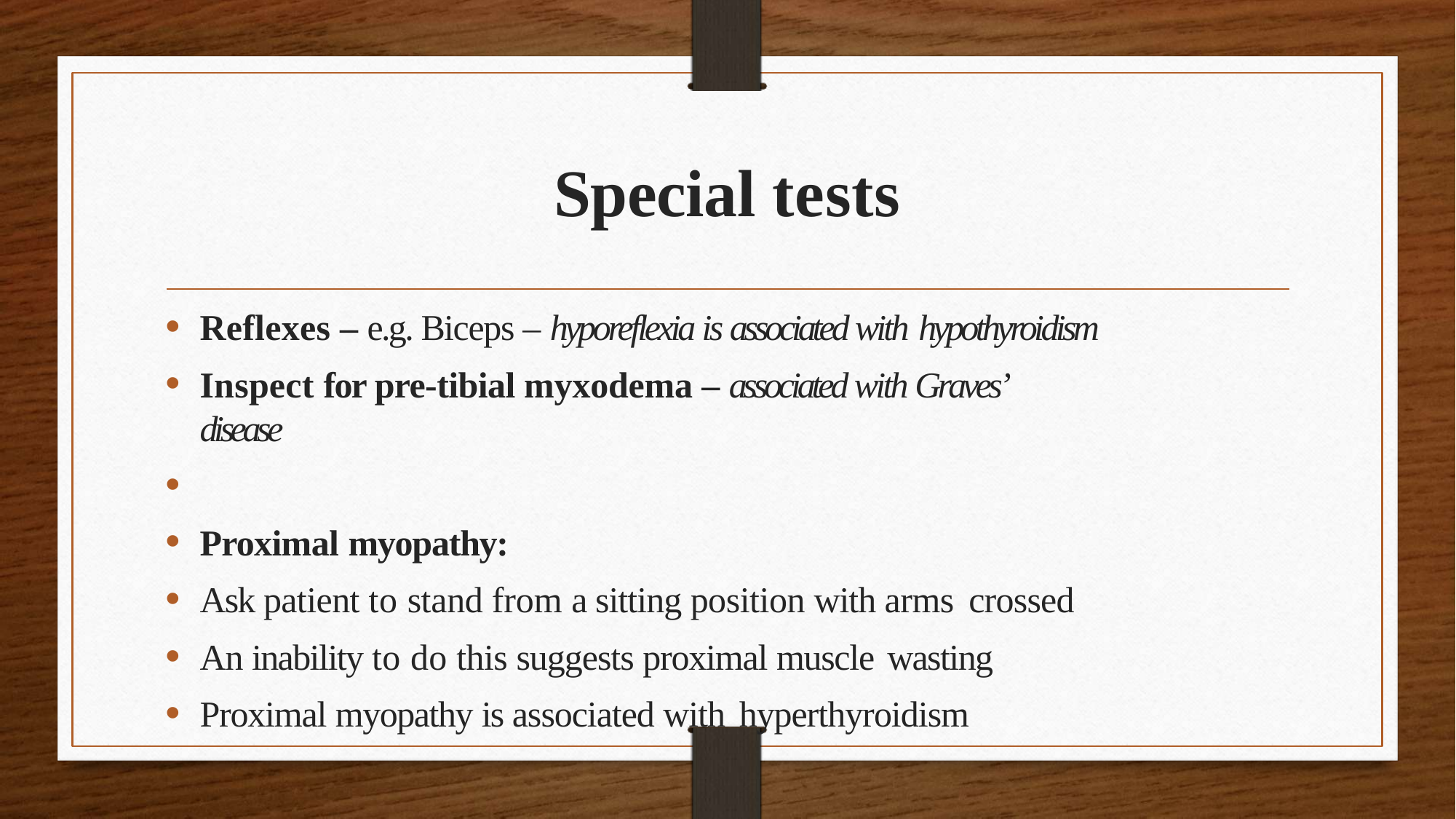

# Special tests
Reflexes – e.g. Biceps – hyporeflexia is associated with hypothyroidism
Inspect for pre-tibial myxodema – associated with Graves’ disease
•
Proximal myopathy:
Ask patient to stand from a sitting position with arms crossed
An inability to do this suggests proximal muscle wasting
Proximal myopathy is associated with hyperthyroidism